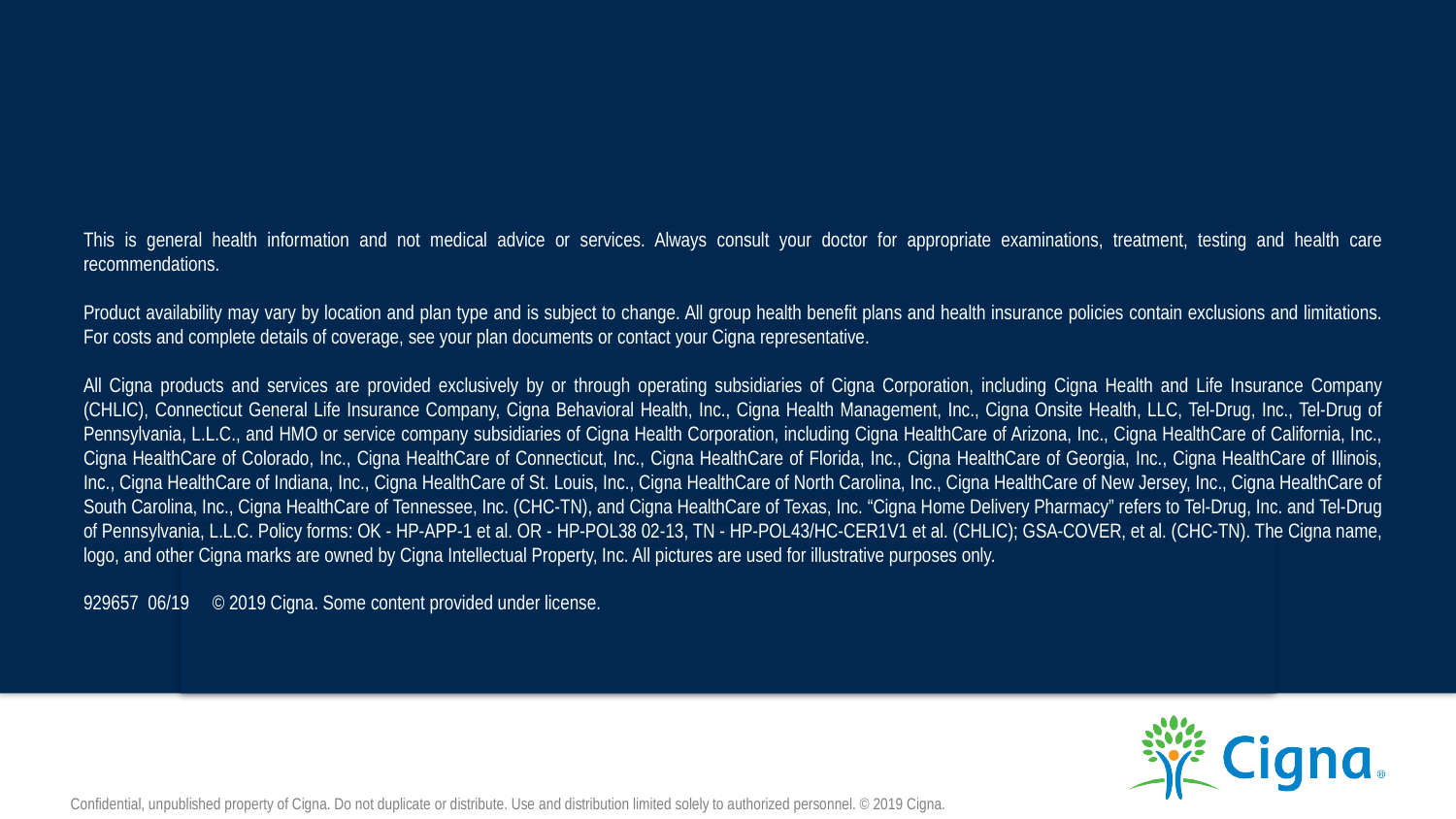

This is general health information and not medical advice or services. Always consult your doctor for appropriate examinations, treatment, testing and health care recommendations.

Product availability may vary by location and plan type and is subject to change. All group health benefit plans and health insurance policies contain exclusions and limitations. For costs and complete details of coverage, see your plan documents or contact your Cigna representative.

All Cigna products and services are provided exclusively by or through operating subsidiaries of Cigna Corporation, including Cigna Health and Life Insurance Company (CHLIC), Connecticut General Life Insurance Company, Cigna Behavioral Health, Inc., Cigna Health Management, Inc., Cigna Onsite Health, LLC, Tel-Drug, Inc., Tel-Drug of Pennsylvania, L.L.C., and HMO or service company subsidiaries of Cigna Health Corporation, including Cigna HealthCare of Arizona, Inc., Cigna HealthCare of California, Inc., Cigna HealthCare of Colorado, Inc., Cigna HealthCare of Connecticut, Inc., Cigna HealthCare of Florida, Inc., Cigna HealthCare of Georgia, Inc., Cigna HealthCare of Illinois, Inc., Cigna HealthCare of Indiana, Inc., Cigna HealthCare of St. Louis, Inc., Cigna HealthCare of North Carolina, Inc., Cigna HealthCare of New Jersey, Inc., Cigna HealthCare of South Carolina, Inc., Cigna HealthCare of Tennessee, Inc. (CHC-TN), and Cigna HealthCare of Texas, Inc. “Cigna Home Delivery Pharmacy” refers to Tel-Drug, Inc. and Tel-Drug of Pennsylvania, L.L.C. Policy forms: OK - HP-APP-1 et al. OR - HP-POL38 02-13, TN - HP-POL43/HC-CER1V1 et al. (CHLIC); GSA-COVER, et al. (CHC-TN). The Cigna name, logo, and other Cigna marks are owned by Cigna Intellectual Property, Inc. All pictures are used for illustrative purposes only.

929657  06/19     © 2019 Cigna. Some content provided under license.
Confidential, unpublished property of Cigna. Do not duplicate or distribute. Use and distribution limited solely to authorized personnel. © 2019 Cigna.